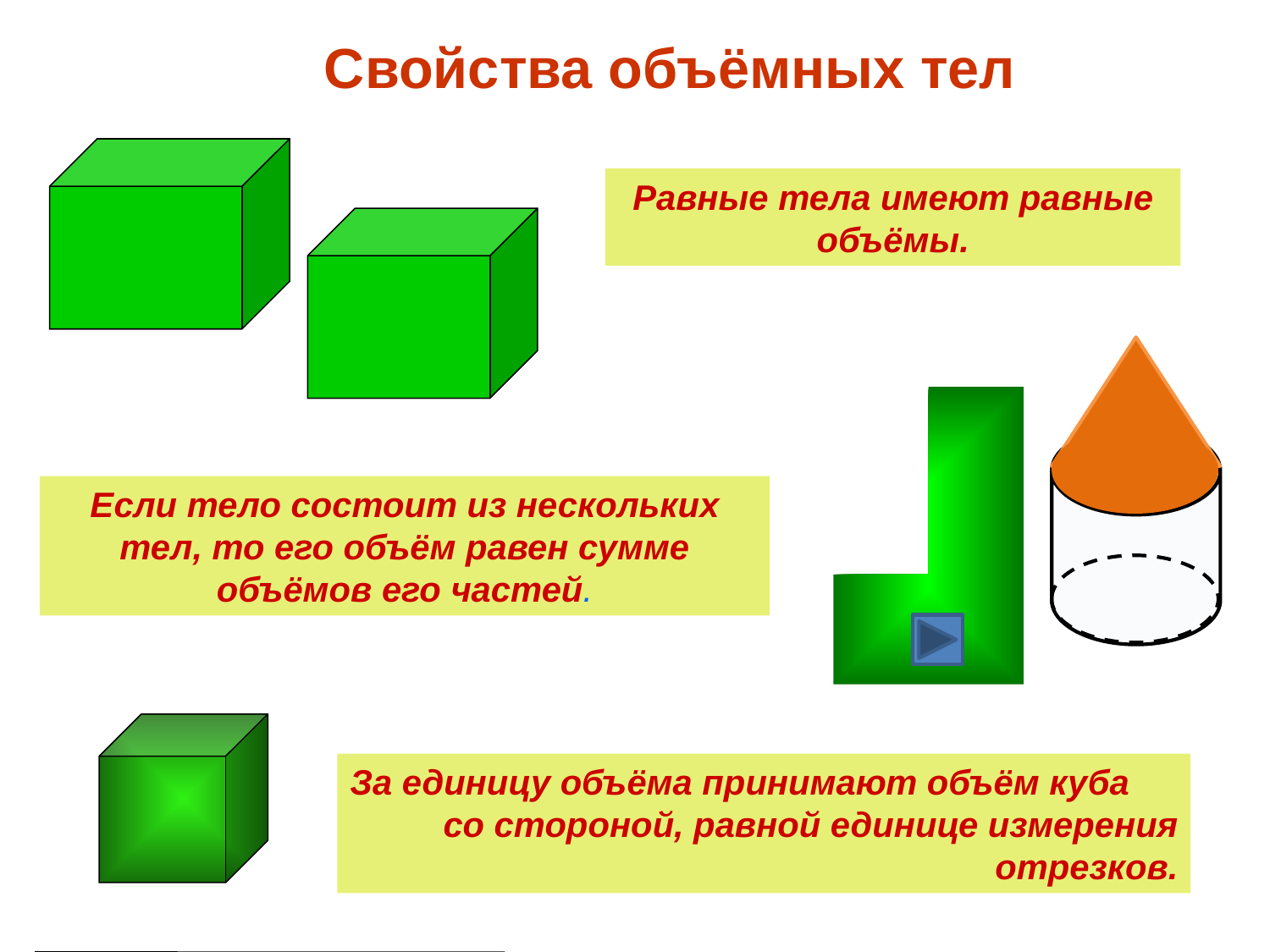

Свойства объёмных тел

Равные тела имеют равные объёмы.

Если тело состоит из нескольких тел, то его объём равен сумме объёмов его частей.

За единицу объёма принимают объём куба      со стороной, равной единице измерения отрезков.